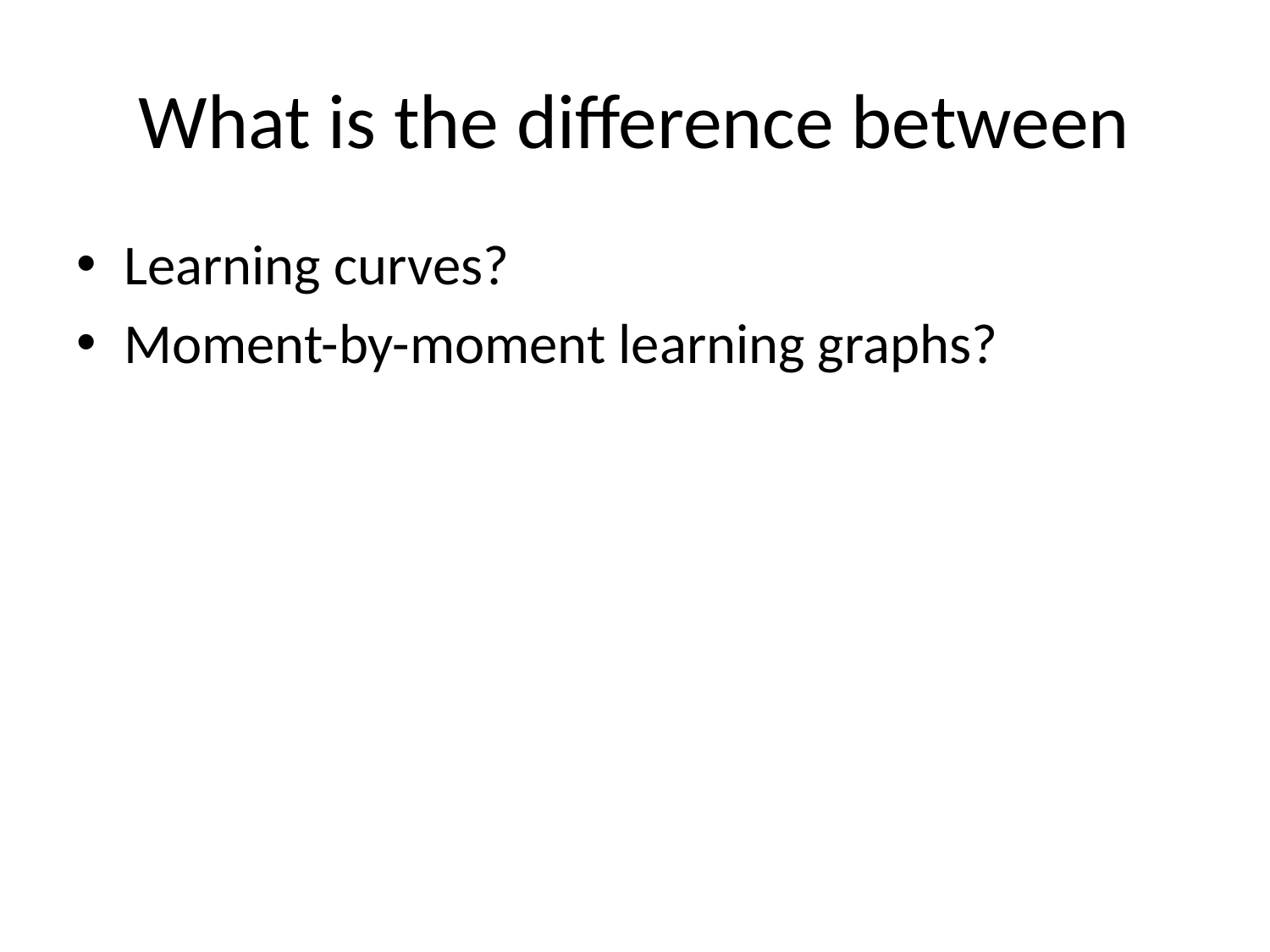

# What is the difference between
Learning curves?
Moment-by-moment learning graphs?